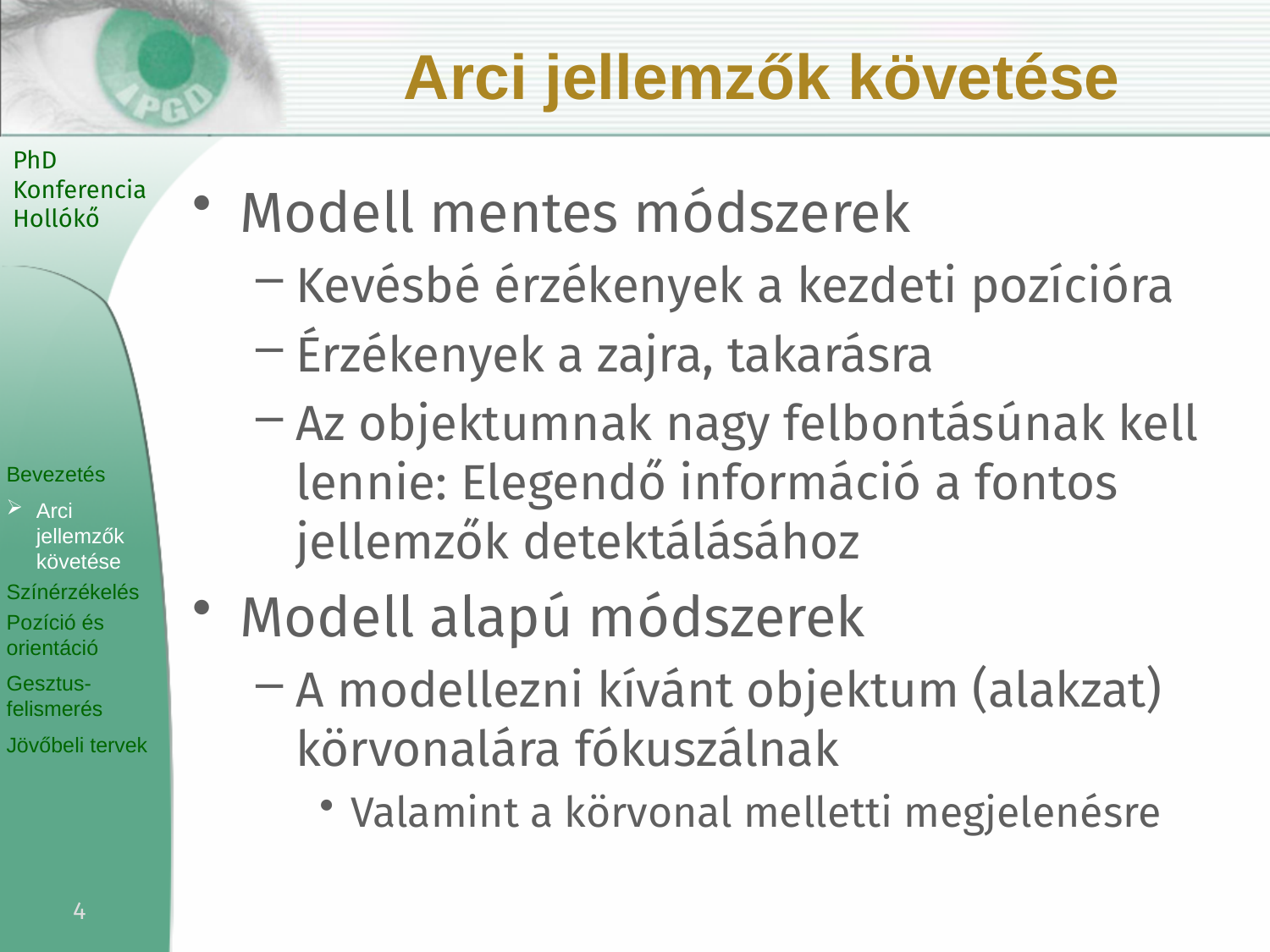

# Arci jellemzők követése
Modell mentes módszerek
Kevésbé érzékenyek a kezdeti pozícióra
Érzékenyek a zajra, takarásra
Az objektumnak nagy felbontásúnak kell lennie: Elegendő információ a fontos jellemzők detektálásához
Modell alapú módszerek
A modellezni kívánt objektum (alakzat) körvonalára fókuszálnak
Valamint a körvonal melletti megjelenésre

4